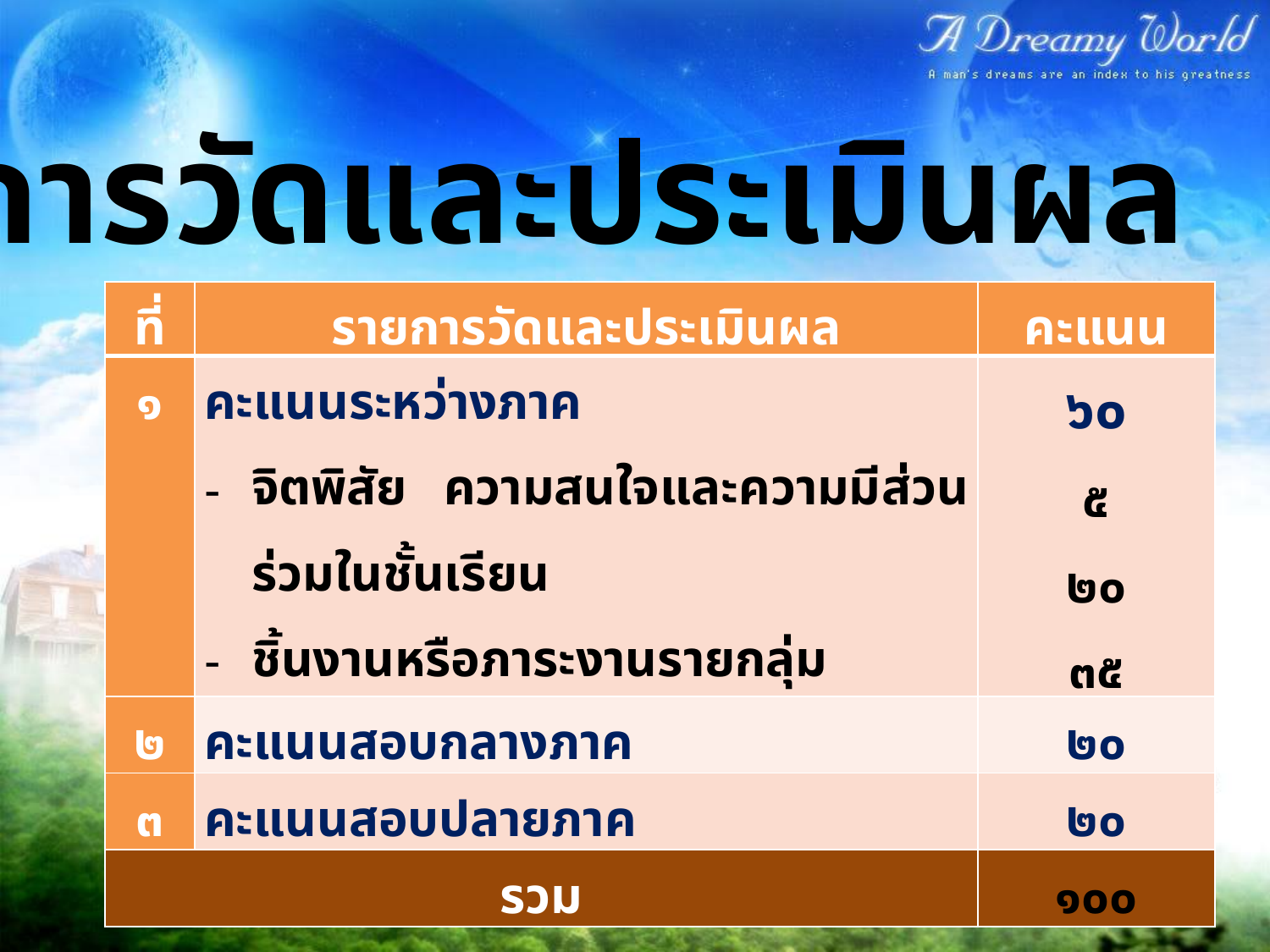

การวัดและประเมินผล
| ที่ | รายการวัดและประเมินผล | คะแนน |
| --- | --- | --- |
| ๑ | คะแนนระหว่างภาค จิตพิสัย ความสนใจและความมีส่วนร่วมในชั้นเรียน ชิ้นงานหรือภาระงานรายกลุ่ม ชิ้นงานหรือภาระงานรายบุคคล | ๖๐ ๕ ๒๐ ๓๕ |
| ๒ | คะแนนสอบกลางภาค | ๒๐ |
| ๓ | คะแนนสอบปลายภาค | ๒๐ |
| รวม |  | ๑๐๐ |